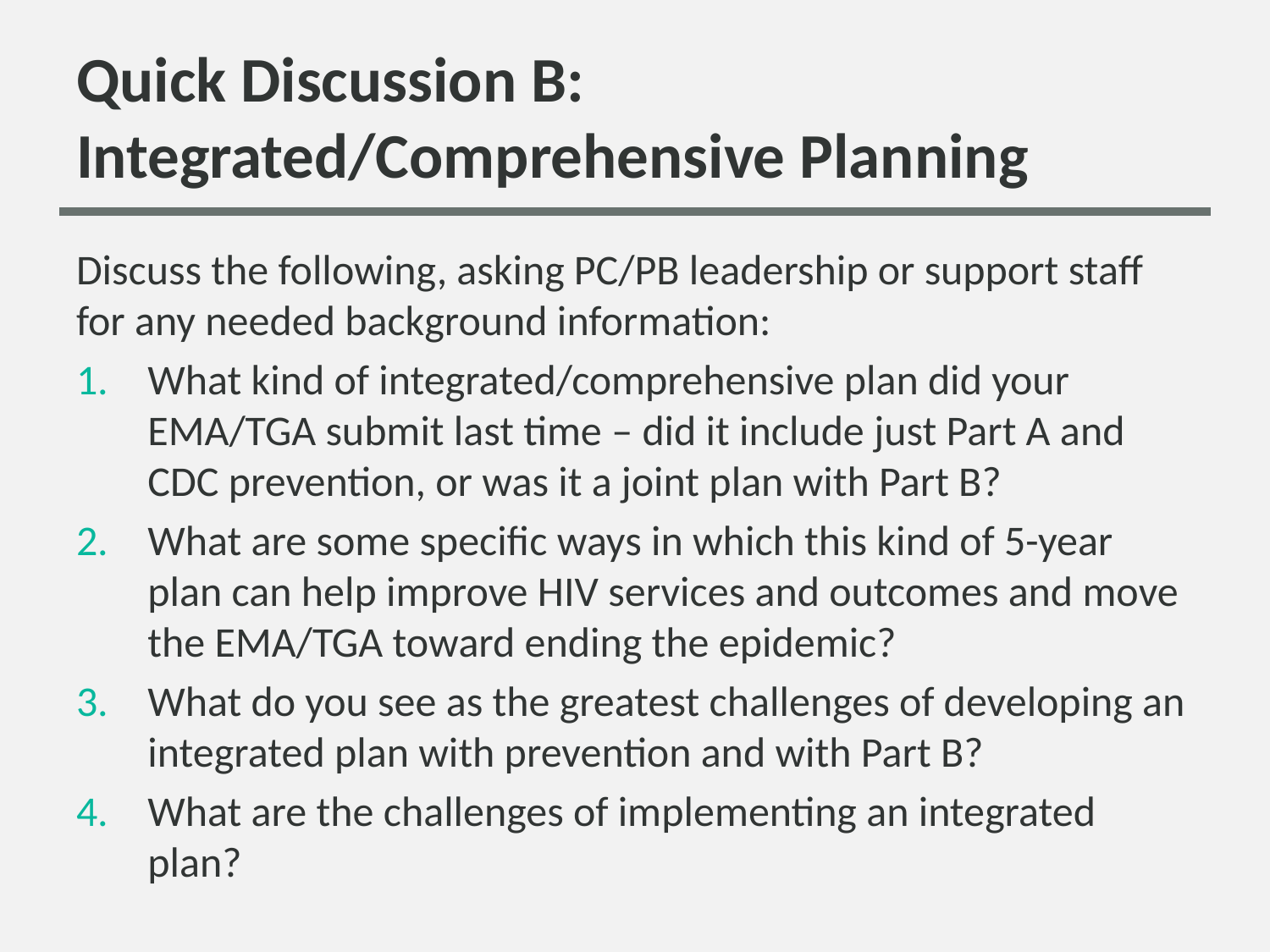

# Quick Discussion B: Integrated/Comprehensive Planning
Discuss the following, asking PC/PB leadership or support staff for any needed background information:
What kind of integrated/comprehensive plan did your EMA/TGA submit last time – did it include just Part A and CDC prevention, or was it a joint plan with Part B?
What are some specific ways in which this kind of 5-year plan can help improve HIV services and outcomes and move the EMA/TGA toward ending the epidemic?
What do you see as the greatest challenges of developing an integrated plan with prevention and with Part B?
What are the challenges of implementing an integrated plan?